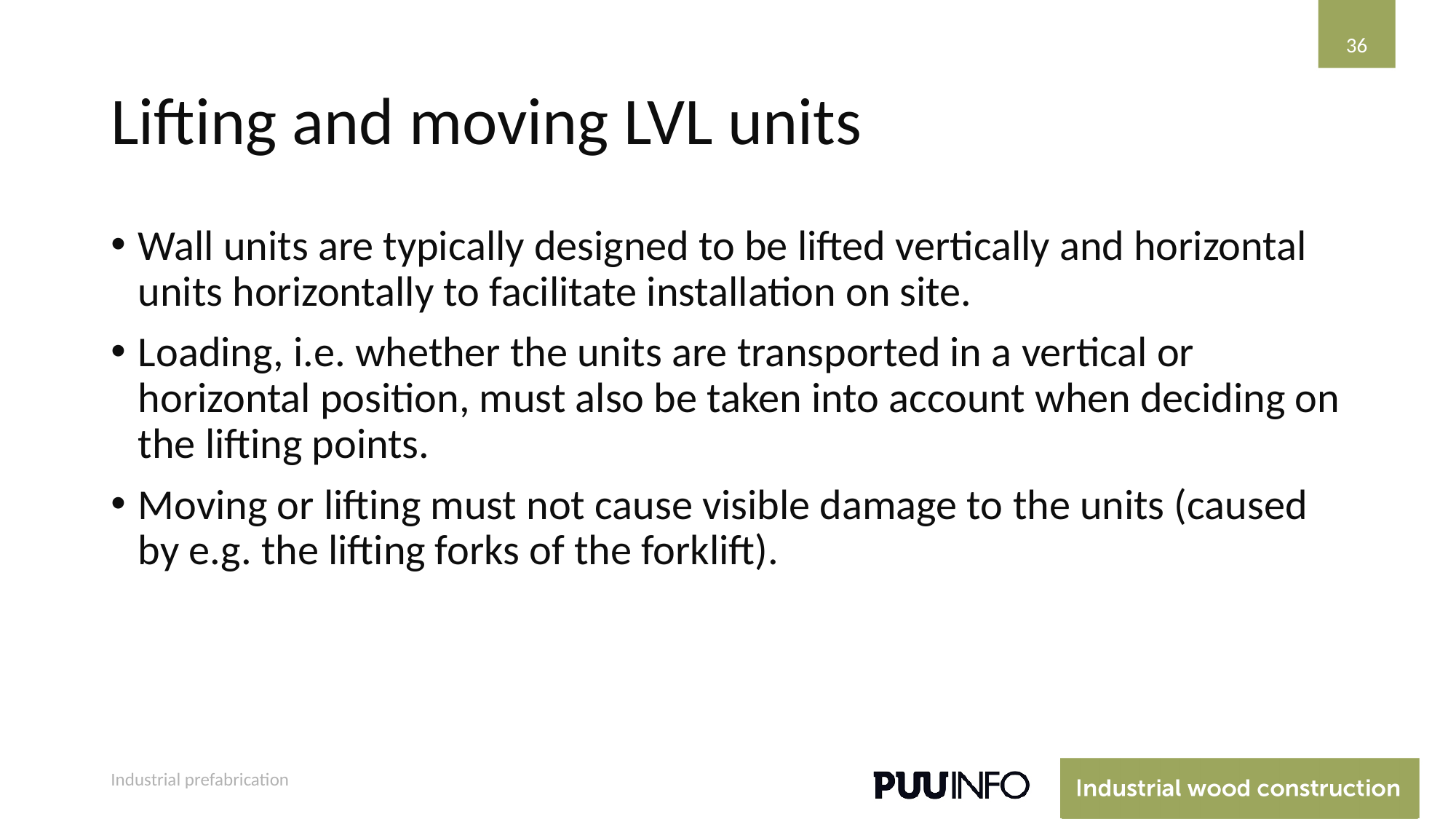

36
# Lifting and moving LVL units
Wall units are typically designed to be lifted vertically and horizontal units horizontally to facilitate installation on site.
Loading, i.e. whether the units are transported in a vertical or horizontal position, must also be taken into account when deciding on the lifting points.
Moving or lifting must not cause visible damage to the units (caused by e.g. the lifting forks of the forklift).

Industrial prefabrication